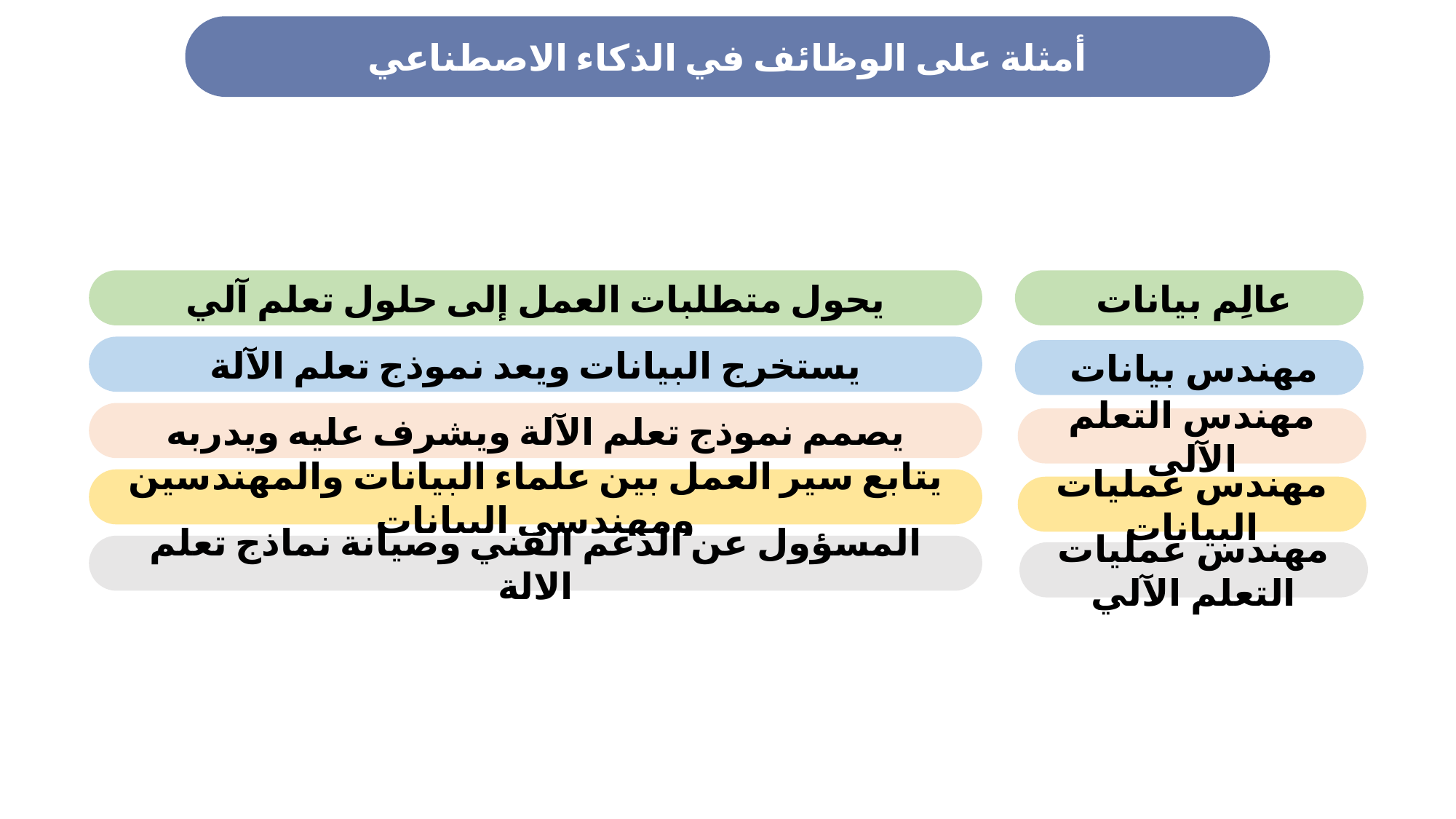

أمثلة على الوظائف في الذكاء الاصطناعي
عالِم بيانات
يحول متطلبات العمل إلى حلول تعلم آلي
يستخرج البيانات ويعد نموذج تعلم الآلة
مهندس بيانات
يصمم نموذج تعلم الآلة ويشرف عليه ويدربه
مهندس التعلم الآلي
يتابع سير العمل بين علماء البيانات والمهندسين ومهندسي البيانات
مهندس عمليات البيانات
المسؤول عن الدعم الفني وصيانة نماذج تعلم الالة
مهندس عمليات التعلم الآلي